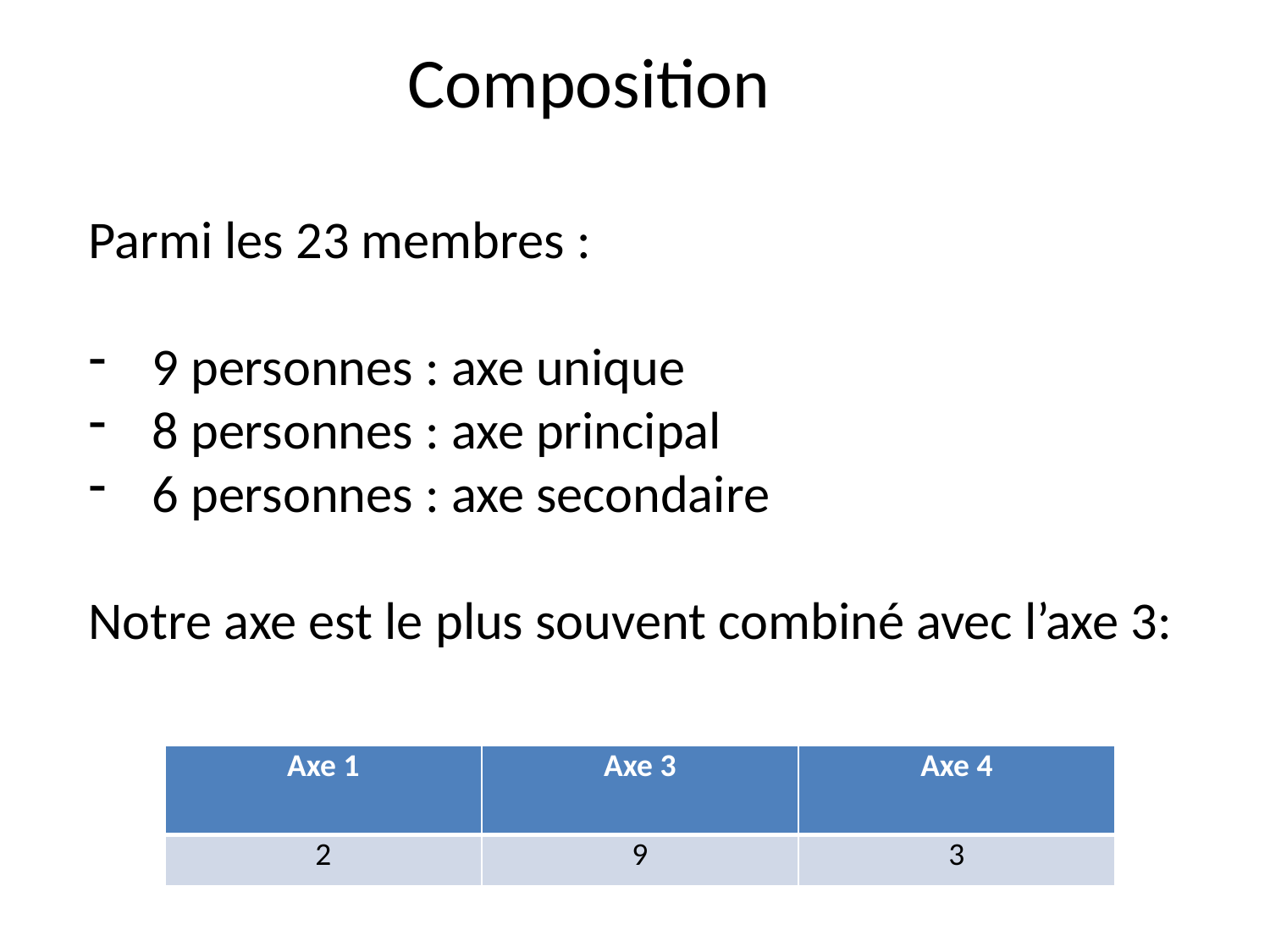

Composition

Parmi les 23 membres :

9 personnes : axe unique
8 personnes : axe principal
6 personnes : axe secondaire

Notre axe est le plus souvent combiné avec l’axe 3:

| Axe 1 | Axe 3 | Axe 4 |
| --- | --- | --- |
| 2 | 9 | 3 |